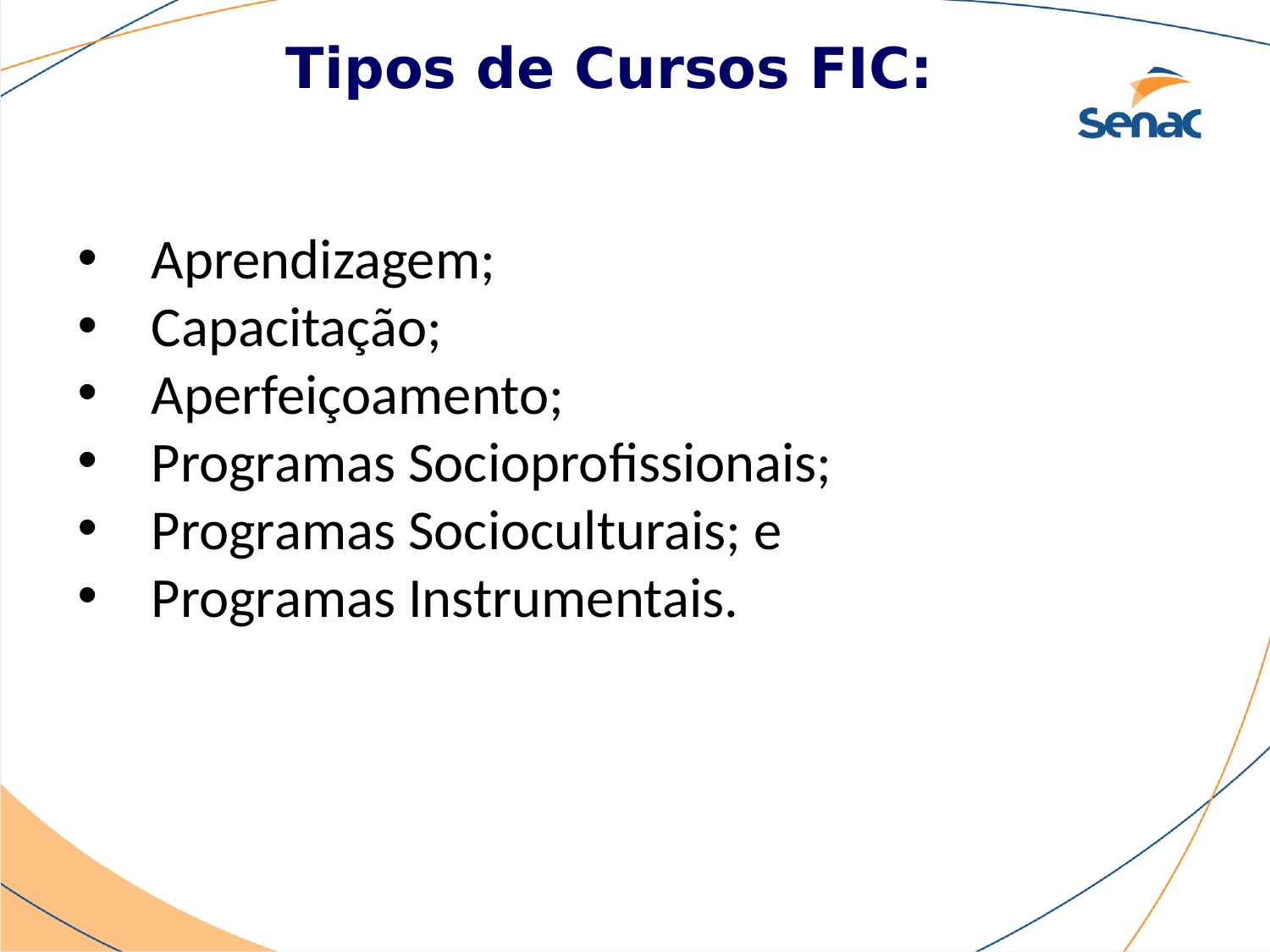

Tipos de Cursos FIC:

Aprendizagem;
Capacitação;
Aperfeiçoamento;
Programas Socioprofissionais;
Programas Socioculturais; e
Programas Instrumentais.